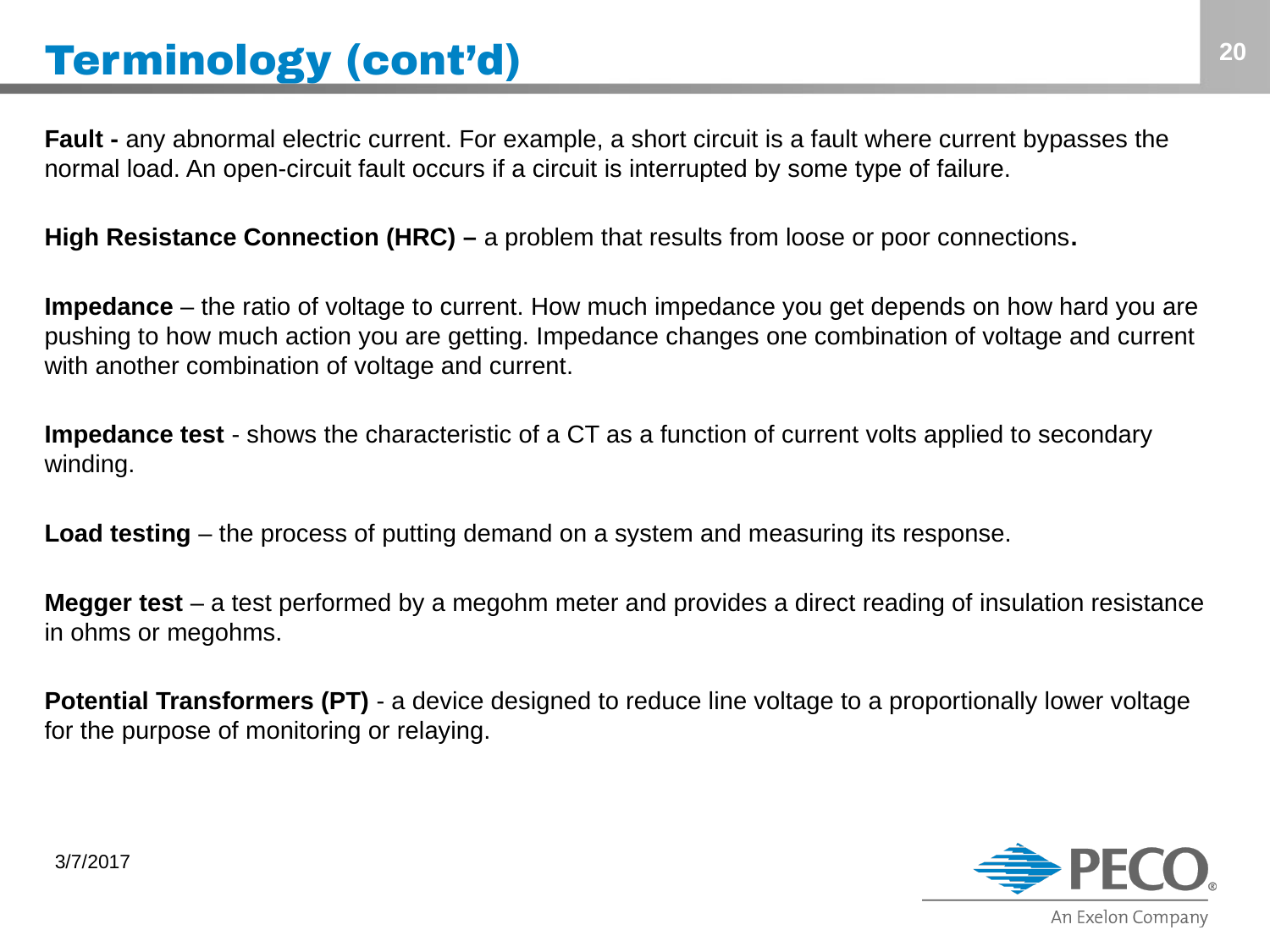

# Terminology (cont’d)

20
Fault - any abnormal electric current. For example, a short circuit is a fault where current bypasses the normal load. An open-circuit fault occurs if a circuit is interrupted by some type of failure.

High Resistance Connection (HRC) – a problem that results from loose or poor connections.

Impedance – the ratio of voltage to current. How much impedance you get depends on how hard you are pushing to how much action you are getting. Impedance changes one combination of voltage and current with another combination of voltage and current.

Impedance test - shows the characteristic of a CT as a function of current volts applied to secondary winding.

Load testing – the process of putting demand on a system and measuring its response.

Megger test – a test performed by a megohm meter and provides a direct reading of insulation resistance in ohms or megohms.

Potential Transformers (PT) - a device designed to reduce line voltage to a proportionally lower voltage for the purpose of monitoring or relaying.